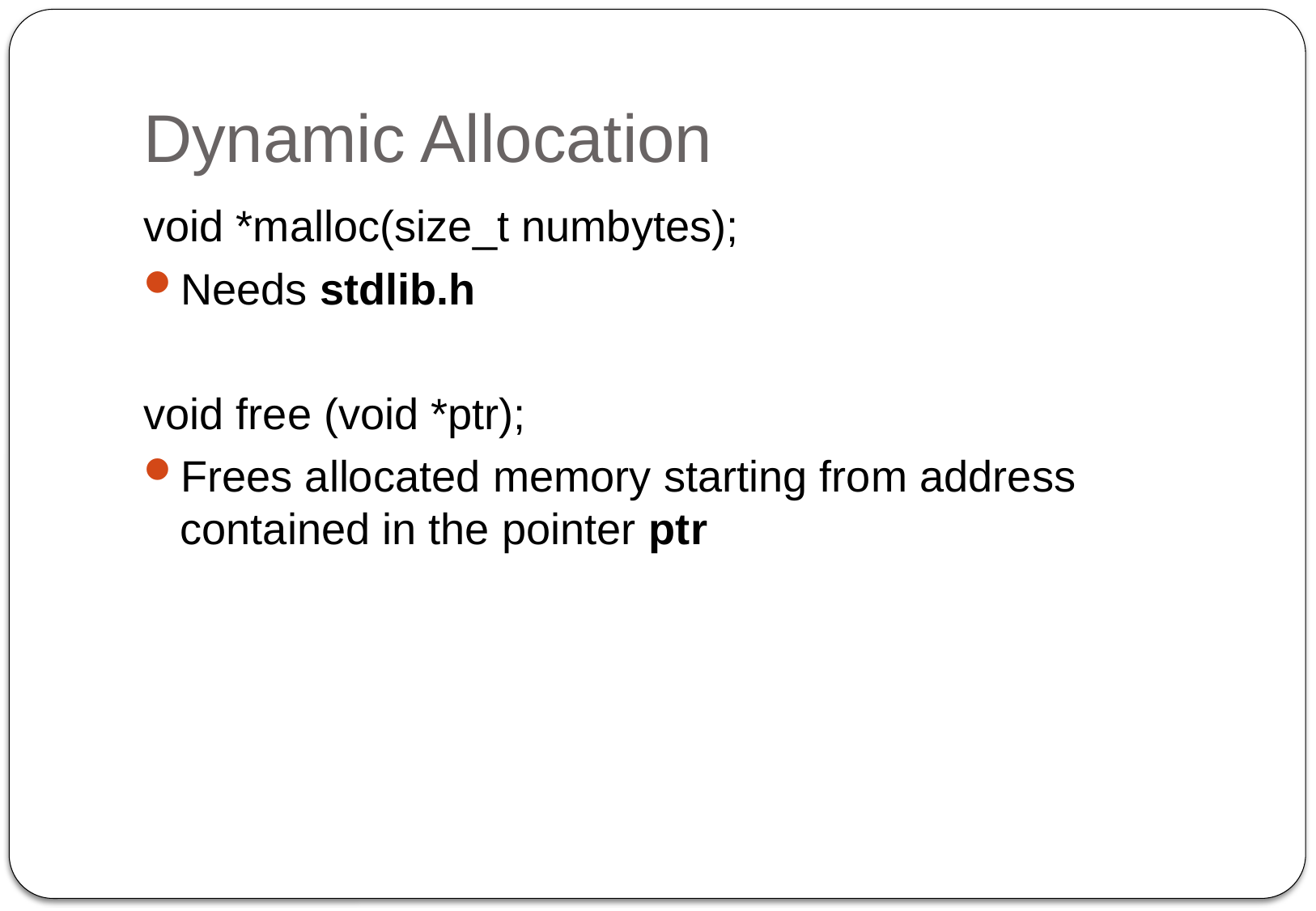

# Dynamic Allocation
void *malloc(size_t numbytes);
Needs stdlib.h

void free (void *ptr);
Frees allocated memory starting from address contained in the pointer ptr